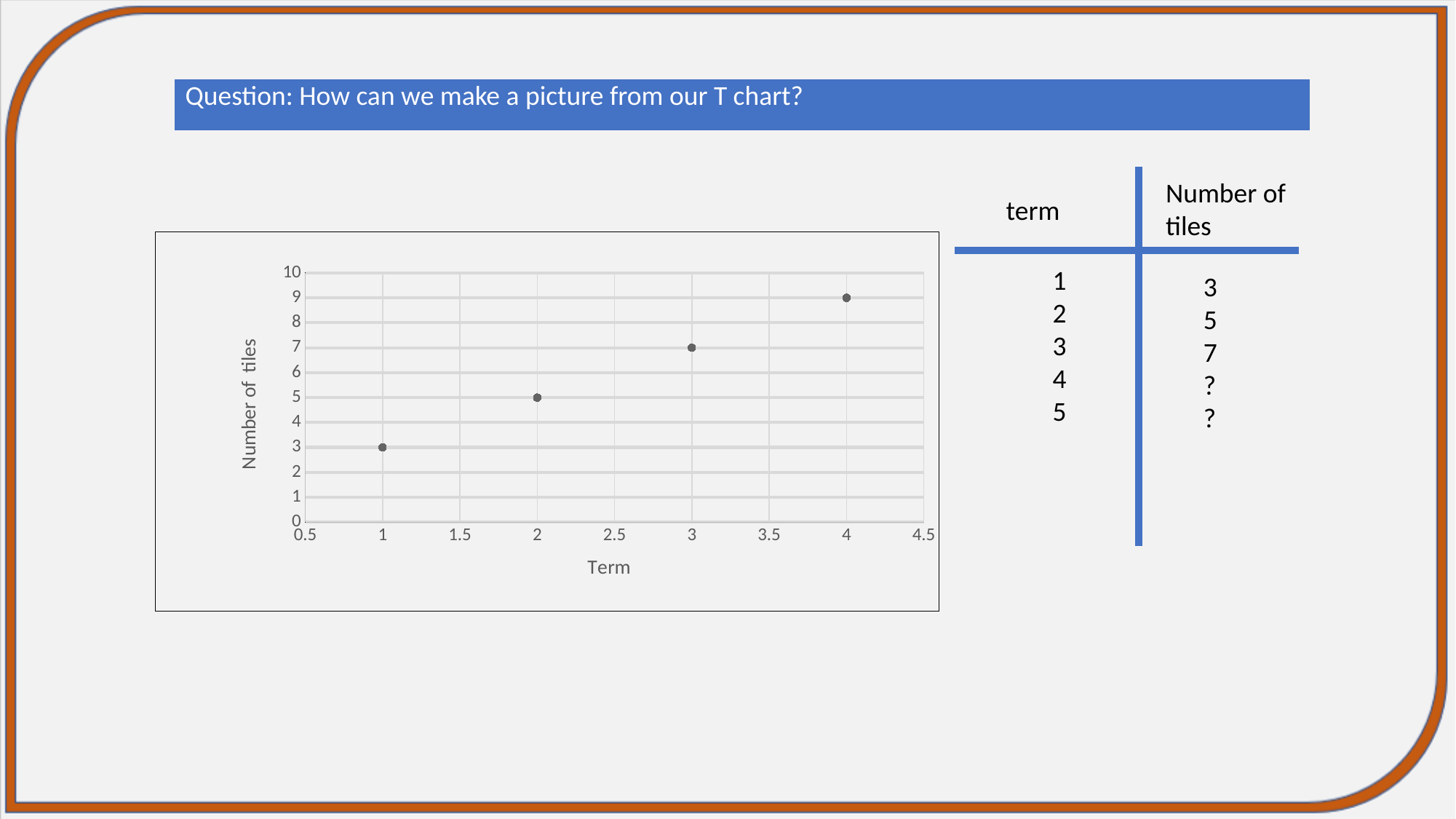

| Question: How can we make a picture from our T chart? |
| --- |
|  |
Number of tiles
term

### Chart

| Category | Number of Tiles |
|---|---|
12345
3 5 7
? ?